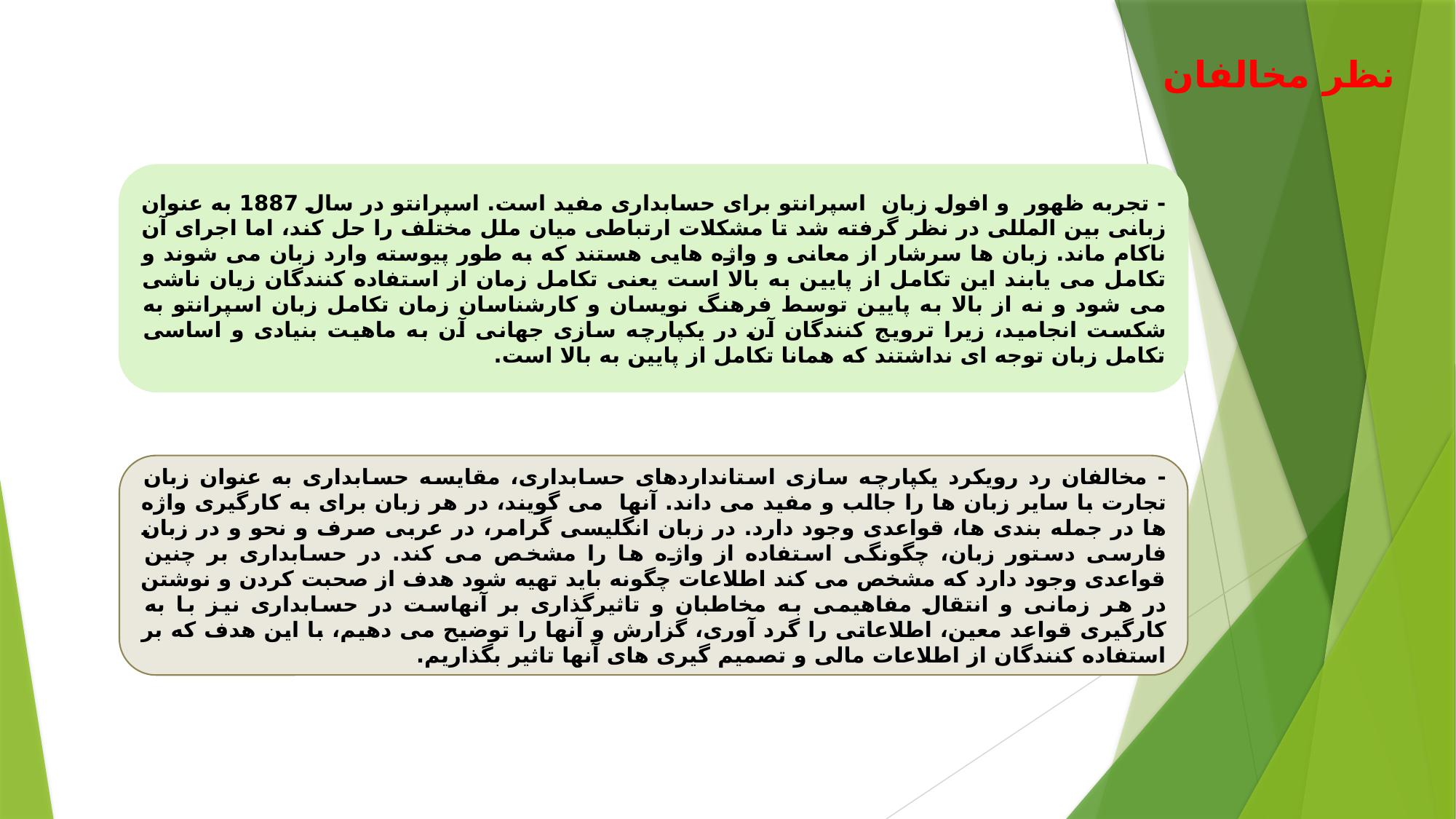

نظر مخالفان
- تجربه ظهور  و افول زبان  اسپرانتو برای حسابداری مفید است. اسپرانتو در سال 1887 به عنوان زبانی بین المللی در نظر گرفته شد تا مشکلات ارتباطی میان ملل مختلف را حل کند، اما اجرای آن ناکام ماند. زبان ها سرشار از معانی و واژه هایی هستند که به طور پیوسته وارد زبان می شوند و تکامل می یابند این تکامل از پایین به بالا است یعنی تکامل زمان از استفاده کنندگان زیان ناشی می شود و نه از بالا به پایین توسط فرهنگ نویسان و کارشناسان زمان تکامل زبان اسپرانتو به شکست انجامید، زیرا ترویج کنندگان آن در یکپارچه سازی جهانی آن به ماهیت بنیادی و اساسی تکامل زبان توجه ای نداشتند که همانا تکامل از پایین به بالا است.
- مخالفان رد رویکرد یکپارچه سازی استانداردهای حسابداری، مقایسه حسابداری به عنوان زبان تجارت با سایر زبان ها را جالب و مفید می داند. آنها  می گویند، در هر زبان برای به کارگیری واژه ها در جمله بندی ها، قواعدی وجود دارد. در زبان انگلیسی گرامر، در عربی صرف و نحو و در زبان فارسی دستور زبان، چگونگی استفاده از واژه ها را مشخص می کند. در حسابداری بر چنین قواعدی وجود دارد که مشخص می کند اطلاعات چگونه باید تهیه شود هدف از صحبت کردن و نوشتن در هر زمانی و انتقال مفاهیمی به مخاطبان و تاثیرگذاری بر آنهاست در حسابداری نیز با به کارگیری قواعد معين، اطلاعاتی را گرد آوری، گزارش و آنها را توضیح می دهیم، با این هدف که بر استفاده کنندگان از اطلاعات مالی و تصمیم گیری های آنها تاثیر بگذاریم.